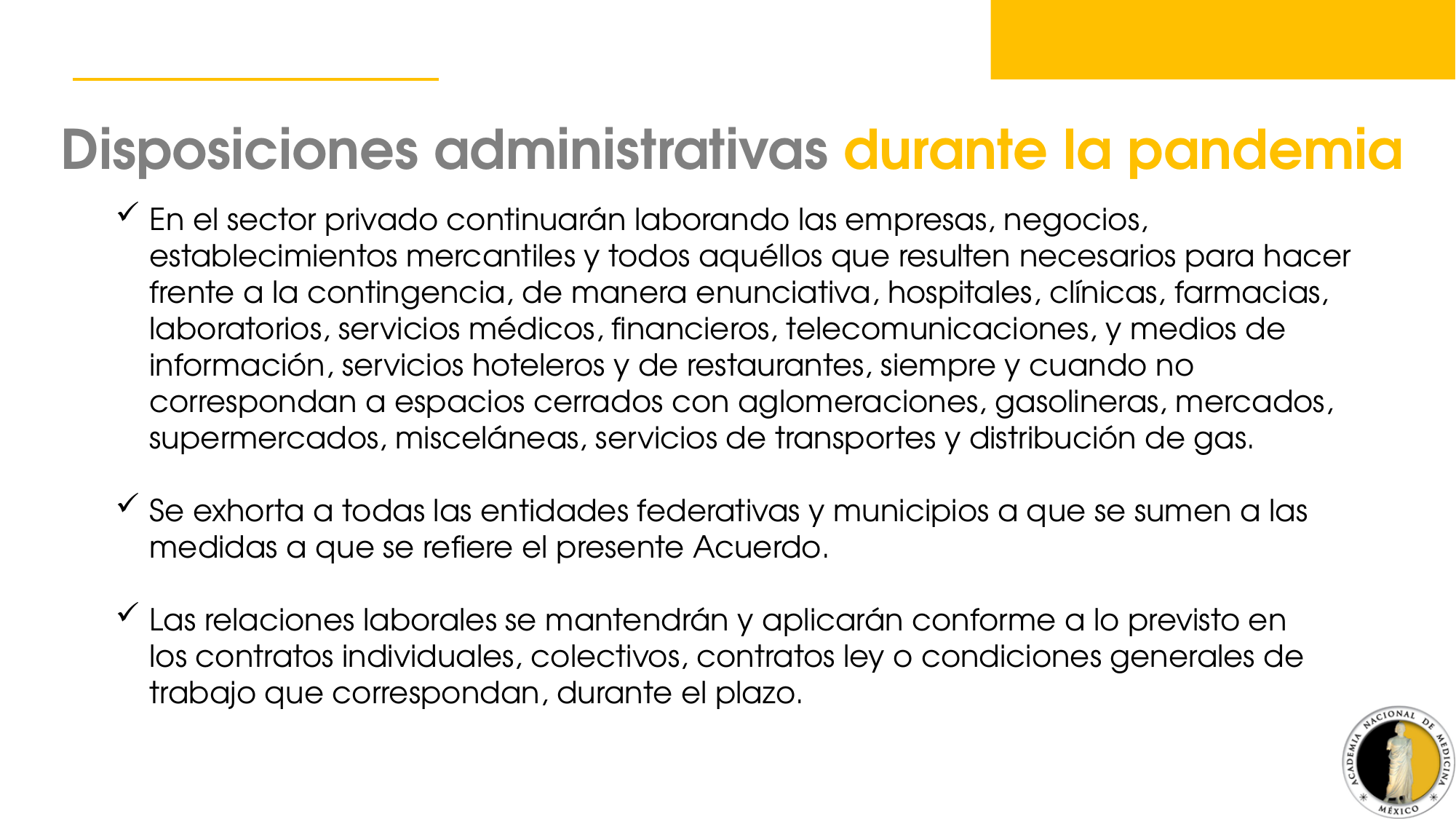

Disposiciones administrativas durante la pandemia
En el sector privado continuarán laborando las empresas, negocios, establecimientos mercantiles y todos aquéllos que resulten necesarios para hacer frente a la contingencia, de manera enunciativa, hospitales, clínicas, farmacias, laboratorios, servicios médicos, financieros, telecomunicaciones, y medios de información, servicios hoteleros y de restaurantes, siempre y cuando no correspondan a espacios cerrados con aglomeraciones, gasolineras, mercados, supermercados, misceláneas, servicios de transportes y distribución de gas.

Se exhorta a todas las entidades federativas y municipios a que se sumen a las medidas a que se refiere el presente Acuerdo.

Las relaciones laborales se mantendrán y aplicarán conforme a lo previsto en los contratos individuales, colectivos, contratos ley o condiciones generales de trabajo que correspondan, durante el plazo.